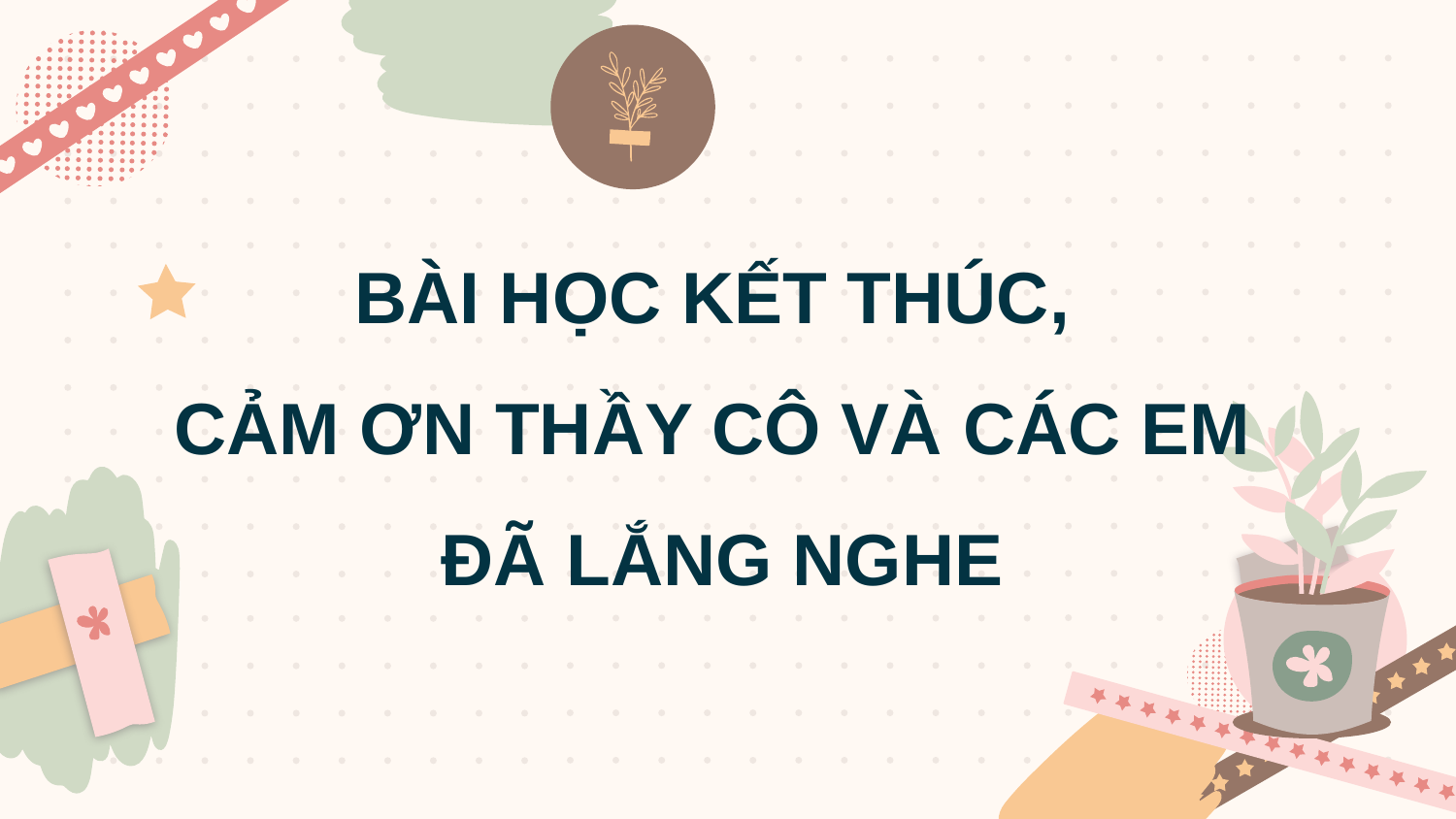

BÀI HỌC KẾT THÚC,
CẢM ƠN THẦY CÔ VÀ CÁC EM
 ĐÃ LẮNG NGHE